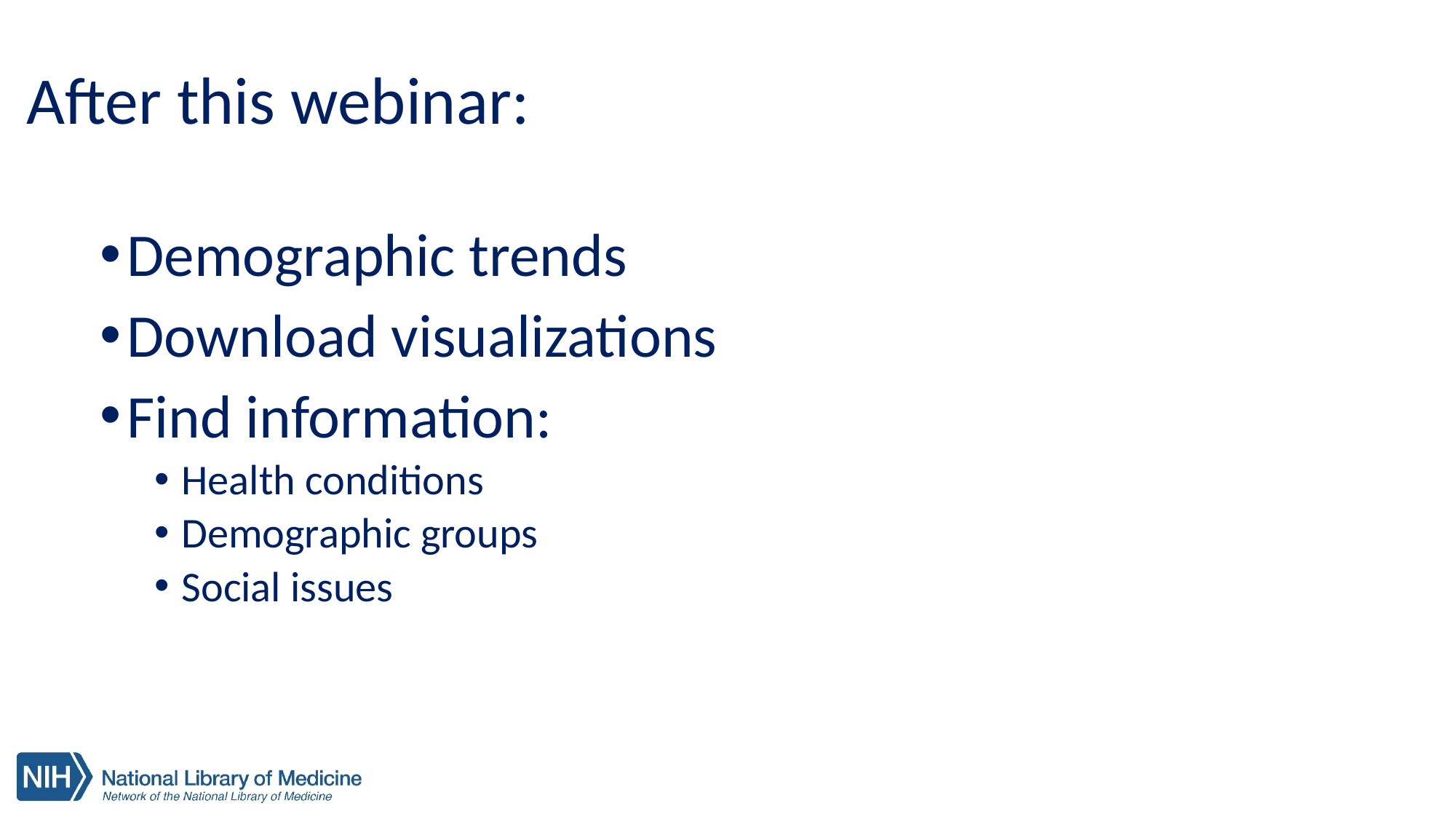

# After this webinar:
Demographic trends
Download visualizations
Find information:
Health conditions
Demographic groups
Social issues